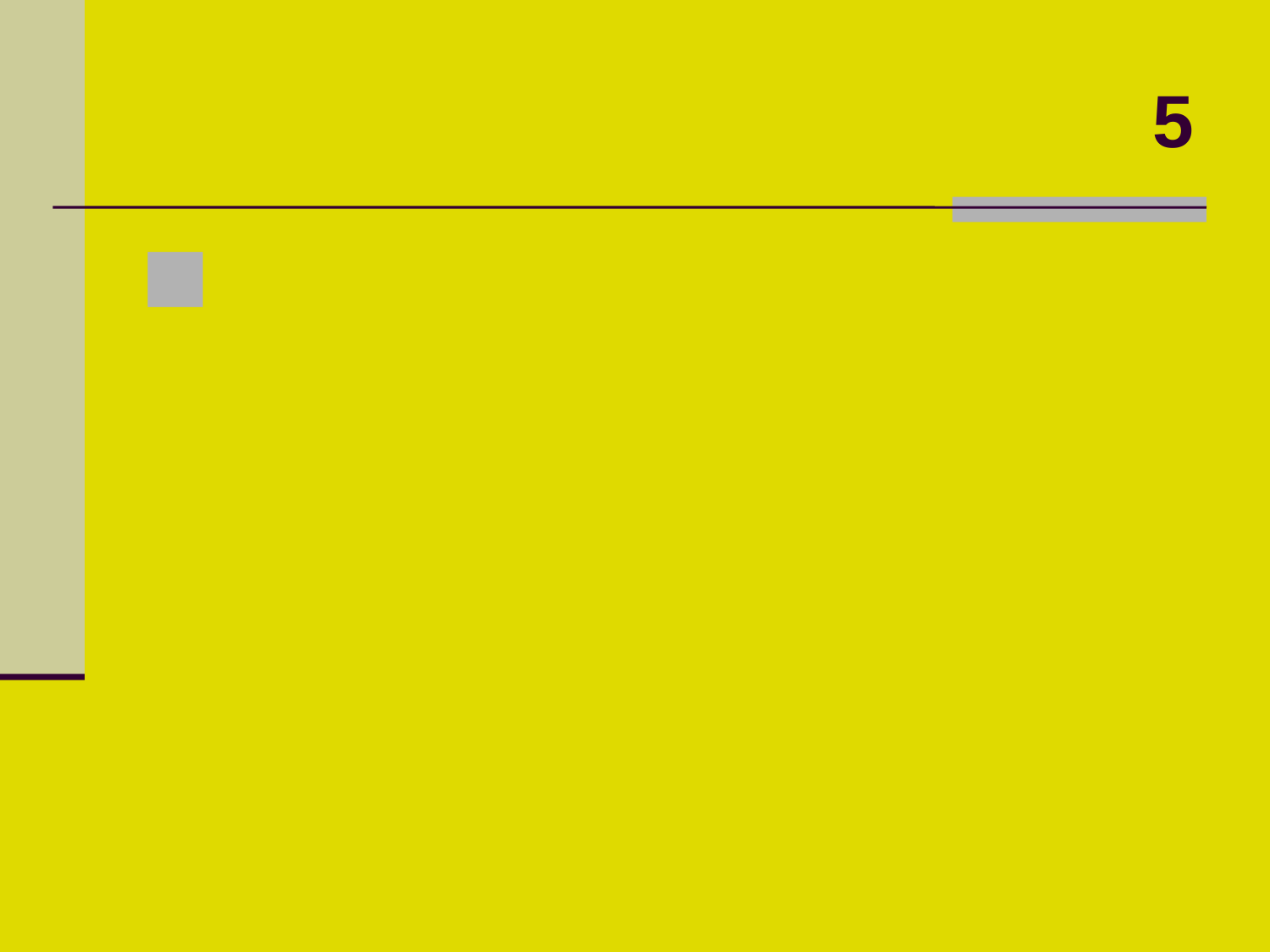

# 5
 Em que região do mundo aconteceu a história do Conde Drácula?